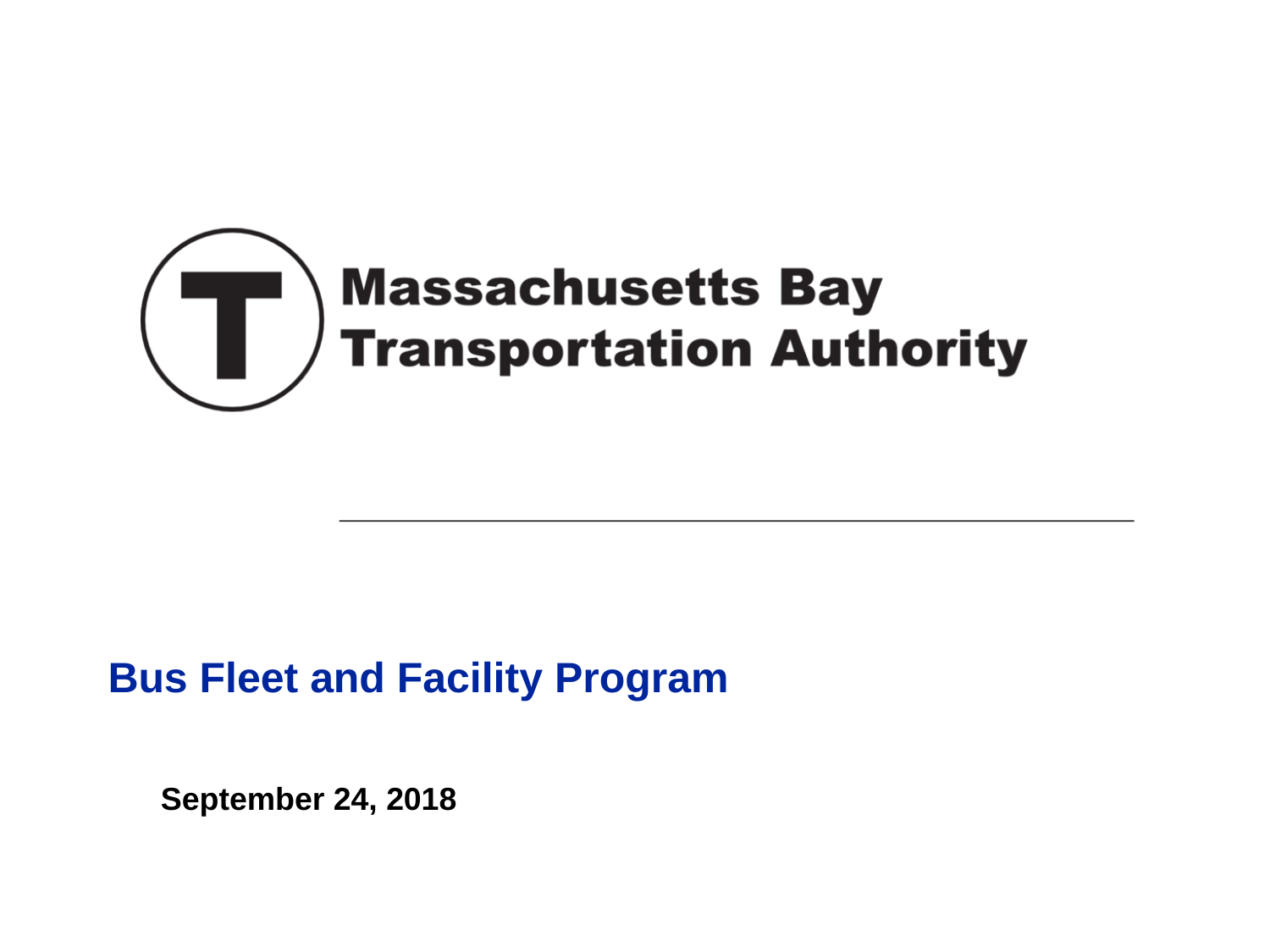

# Bus Fleet and Facility Program
September 24, 2018